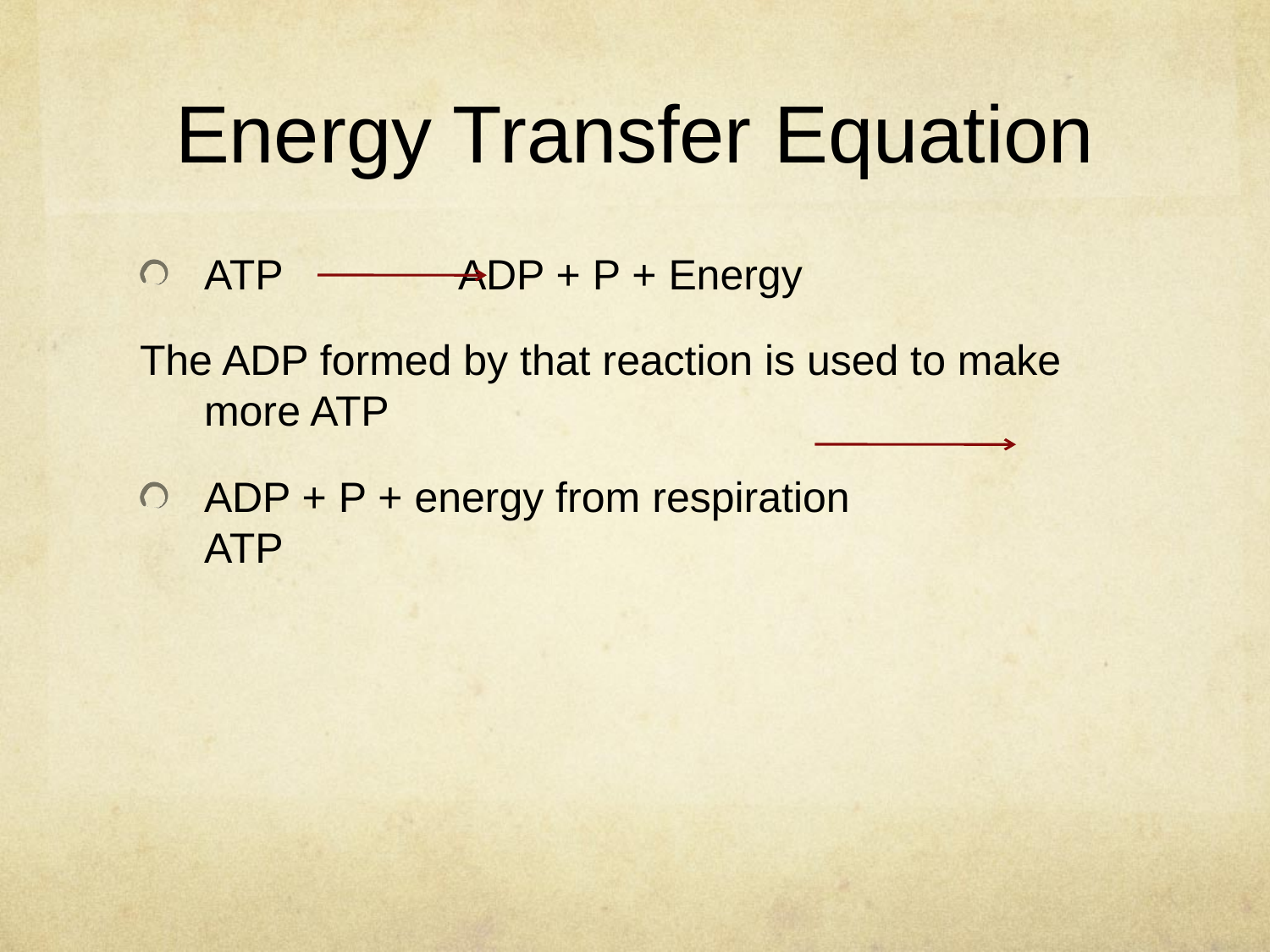

# Energy Transfer Equation
ATP		ADP + P + Energy
The ADP formed by that reaction is used to make more ATP
ADP + P + energy from respiration		ATP